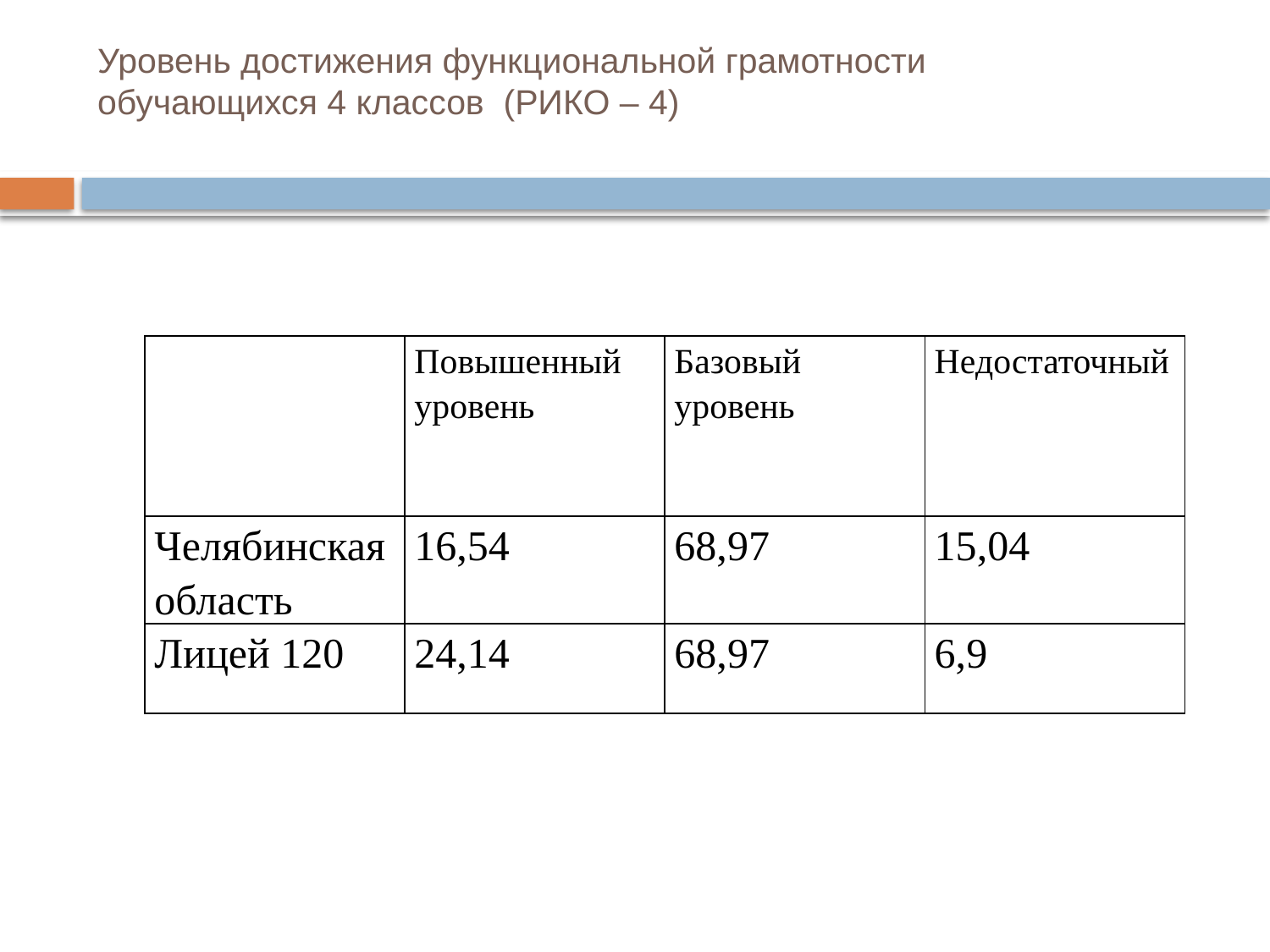

# Уровень достижения функциональной грамотности обучающихся 4 классов  (РИКО – 4)
|  | Повышенный уровень | Базовый уровень | Недостаточный |
| --- | --- | --- | --- |
| Челябинская область | 16,54 | 68,97 | 15,04 |
| Лицей 120 | 24,14 | 68,97 | 6,9 |